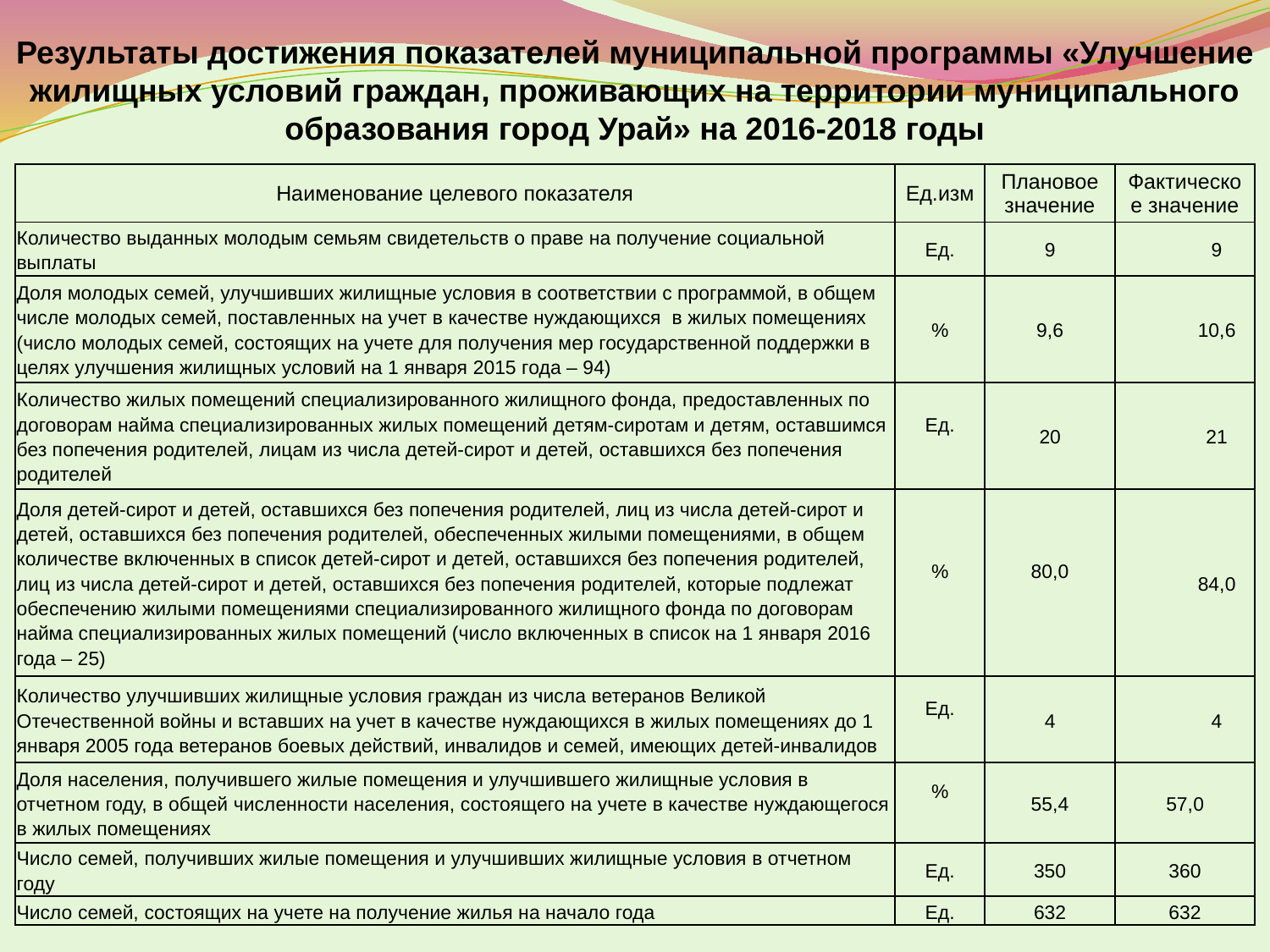

Результаты достижения показателей муниципальной программы «Улучшение жилищных условий граждан, проживающих на территории муниципального образования город Урай» на 2016-2018 годы
| Наименование целевого показателя | Ед.изм | Плановое значение | Фактическое значение |
| --- | --- | --- | --- |
| Количество выданных молодым семьям свидетельств о праве на получение социальной выплаты | Ед. | 9 | 9 |
| Доля молодых семей, улучшивших жилищные условия в соответствии с программой, в общем числе молодых семей, поставленных на учет в качестве нуждающихся в жилых помещениях (число молодых семей, состоящих на учете для получения мер государственной поддержки в целях улучшения жилищных условий на 1 января 2015 года – 94) | % | 9,6 | 10,6 |
| Количество жилых помещений специализированного жилищного фонда, предоставленных по договорам найма специализированных жилых помещений детям-сиротам и детям, оставшимся без попечения родителей, лицам из числа детей-сирот и детей, оставшихся без попечения родителей | Ед. | 20 | 21 |
| Доля детей-сирот и детей, оставшихся без попечения родителей, лиц из числа детей-сирот и детей, оставшихся без попечения родителей, обеспеченных жилыми помещениями, в общем количестве включенных в список детей-сирот и детей, оставшихся без попечения родителей, лиц из числа детей-сирот и детей, оставшихся без попечения родителей, которые подлежат обеспечению жилыми помещениями специализированного жилищного фонда по договорам найма специализированных жилых помещений (число включенных в список на 1 января 2016 года – 25) | % | 80,0 | 84,0 |
| Количество улучшивших жилищные условия граждан из числа ветеранов Великой Отечественной войны и вставших на учет в качестве нуждающихся в жилых помещениях до 1 января 2005 года ветеранов боевых действий, инвалидов и семей, имеющих детей-инвалидов | Ед. | 4 | 4 |
| Доля населения, получившего жилые помещения и улучшившего жилищные условия в отчетном году, в общей численности населения, состоящего на учете в качестве нуждающегося в жилых помещениях | % | 55,4 | 57,0 |
| Число семей, получивших жилые помещения и улучшивших жилищные условия в отчетном году | Ед. | 350 | 360 |
| Число семей, состоящих на учете на получение жилья на начало года | Ед. | 632 | 632 |